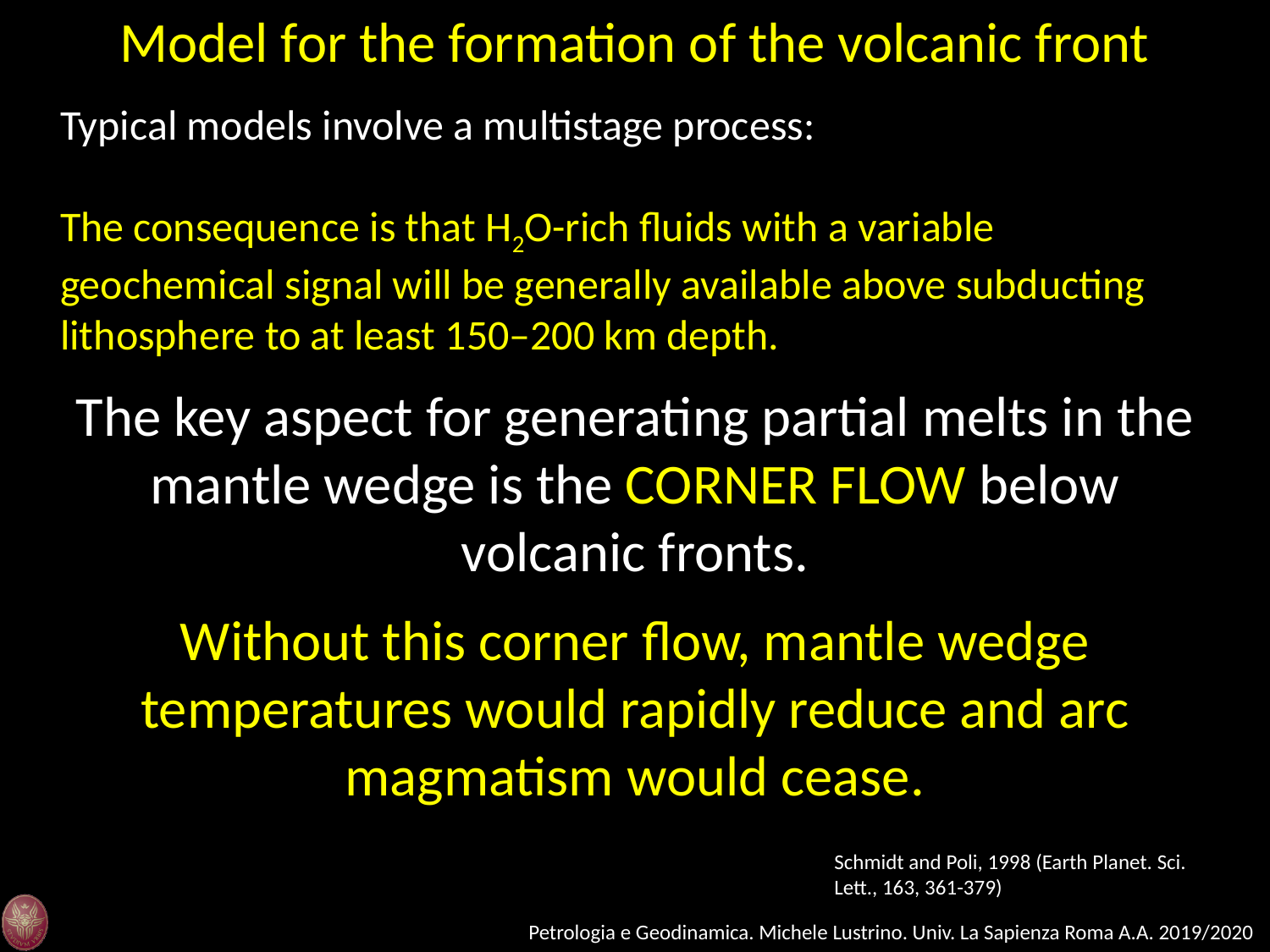

Model for the formation of the volcanic front
Typical models involve a multistage process:

The consequence is that H2O-rich fluids with a variable geochemical signal will be generally available above subducting lithosphere to at least 150–200 km depth.

The key aspect for generating partial melts in the mantle wedge is the CORNER FLOW below volcanic fronts.

Without this corner flow, mantle wedge temperatures would rapidly reduce and arc magmatism would cease.
Schmidt and Poli, 1998 (Earth Planet. Sci. Lett., 163, 361-379)